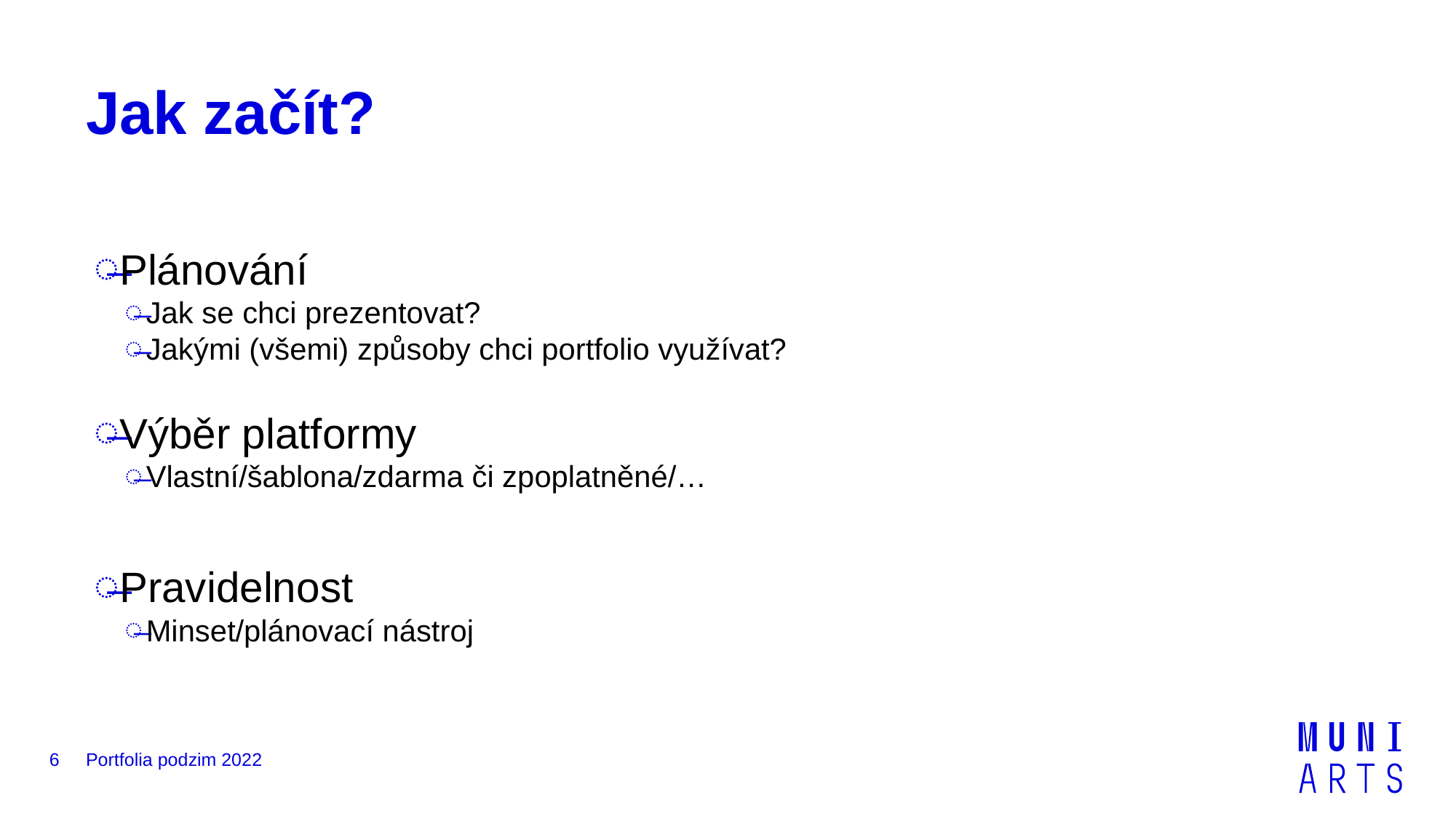

# Jak začít?
Plánování
Jak se chci prezentovat?
Jakými (všemi) způsoby chci portfolio využívat?

Výběr platformy
Vlastní/šablona/zdarma či zpoplatněné/…

Pravidelnost
Minset/plánovací nástroj

6
Portfolia podzim 2022